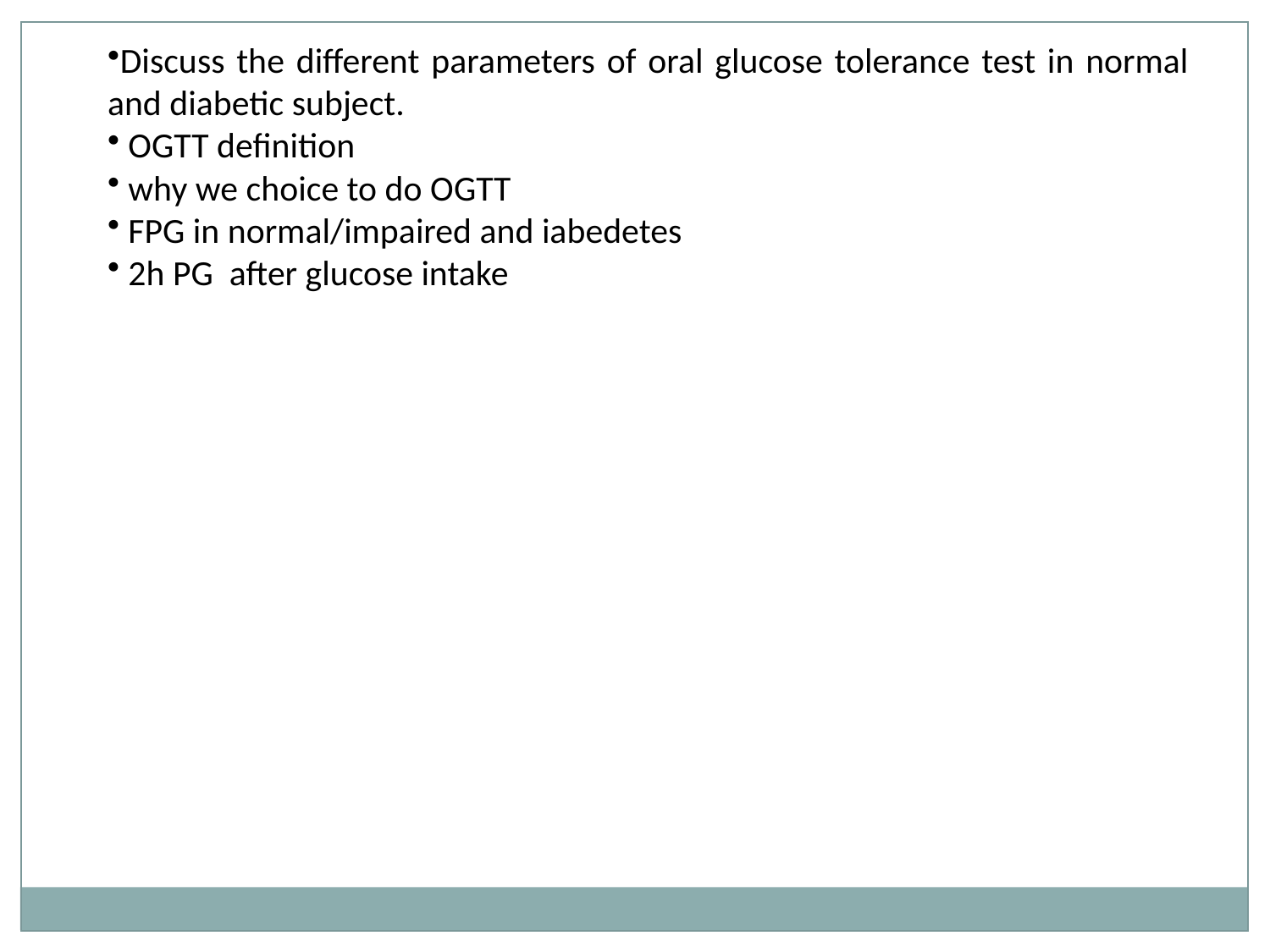

Discuss the different parameters of oral glucose tolerance test in normal and diabetic subject.
 OGTT definition
 why we choice to do OGTT
 FPG in normal/impaired and iabedetes
 2h PG  after glucose intake